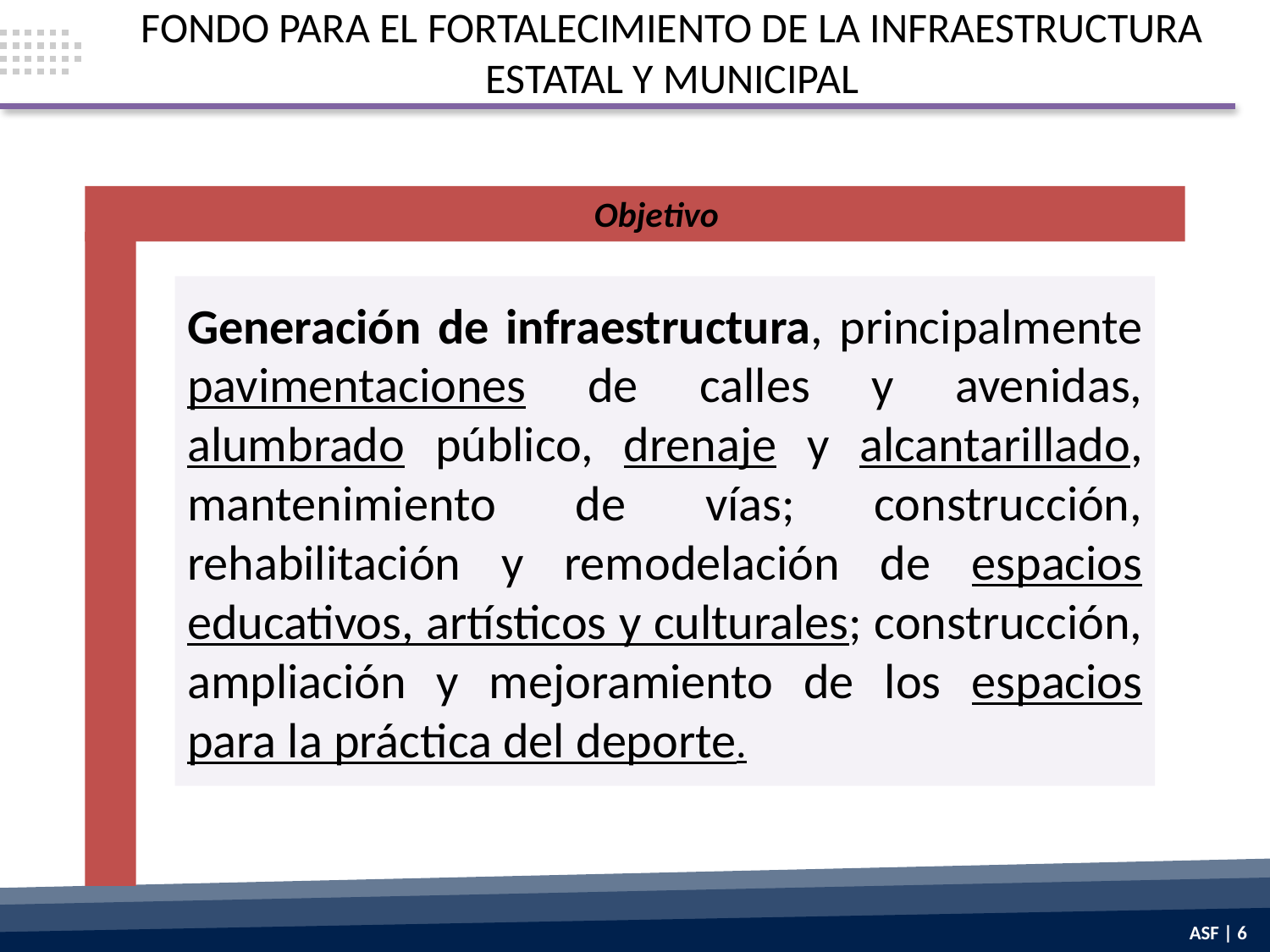

FONDO PARA EL FORTALECIMIENTO DE LA INFRAESTRUCTURA ESTATAL Y MUNICIPAL
Objetivo

Generación de infraestructura, principalmente pavimentaciones de calles y avenidas, alumbrado público, drenaje y alcantarillado, mantenimiento de vías; construcción, rehabilitación y remodelación de espacios educativos, artísticos y culturales; construcción, ampliación y mejoramiento de los espacios para la práctica del deporte.
ASF | 6